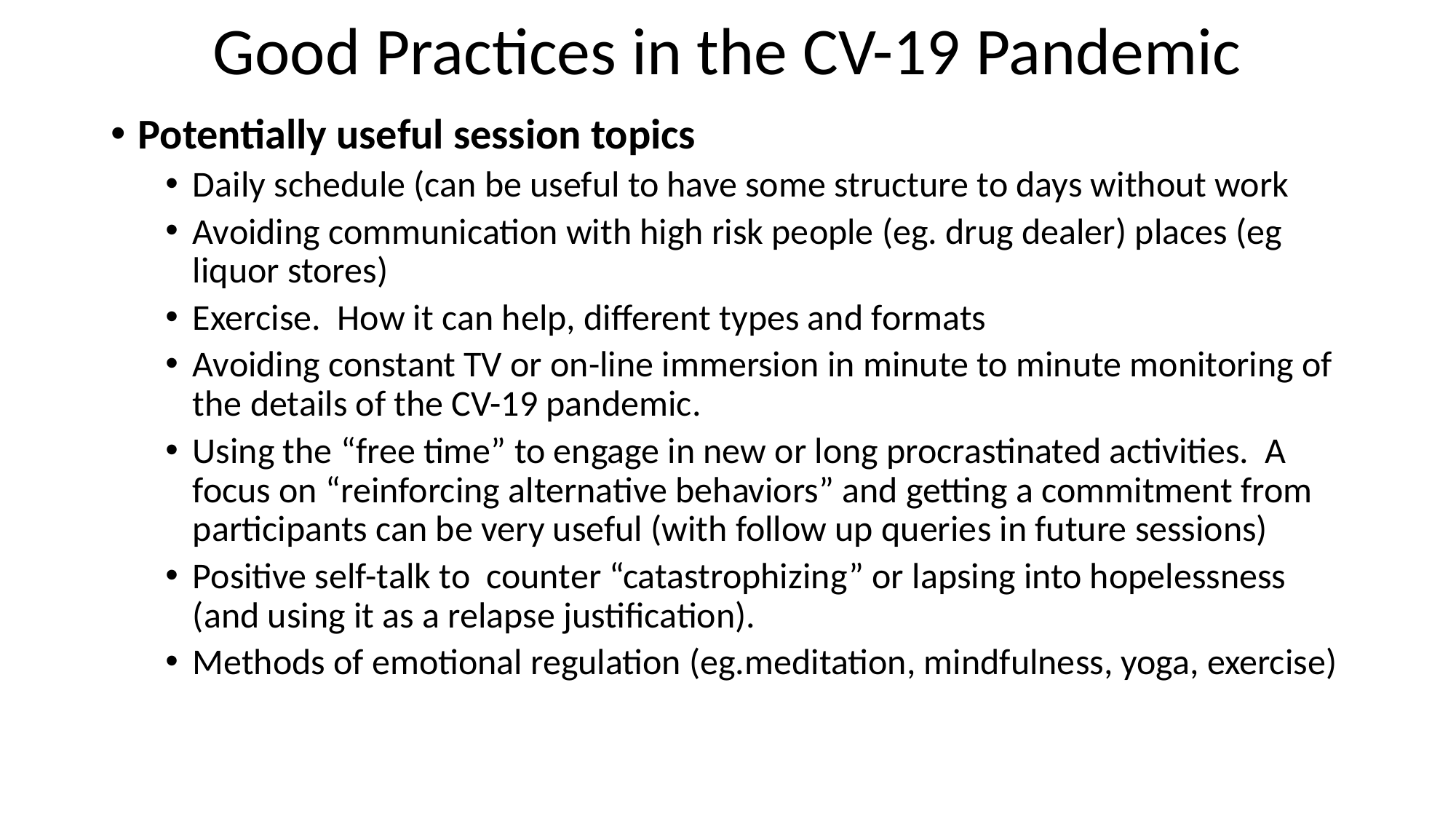

# Good Practices in the CV-19 Pandemic
Potentially useful session topics
Daily schedule (can be useful to have some structure to days without work
Avoiding communication with high risk people (eg. drug dealer) places (eg liquor stores)
Exercise.  How it can help, different types and formats
Avoiding constant TV or on-line immersion in minute to minute monitoring of the details of the CV-19 pandemic.
Using the “free time” to engage in new or long procrastinated activities.  A focus on “reinforcing alternative behaviors” and getting a commitment from participants can be very useful (with follow up queries in future sessions)
Positive self-talk to  counter “catastrophizing” or lapsing into hopelessness (and using it as a relapse justification).
Methods of emotional regulation (eg.meditation, mindfulness, yoga, exercise)